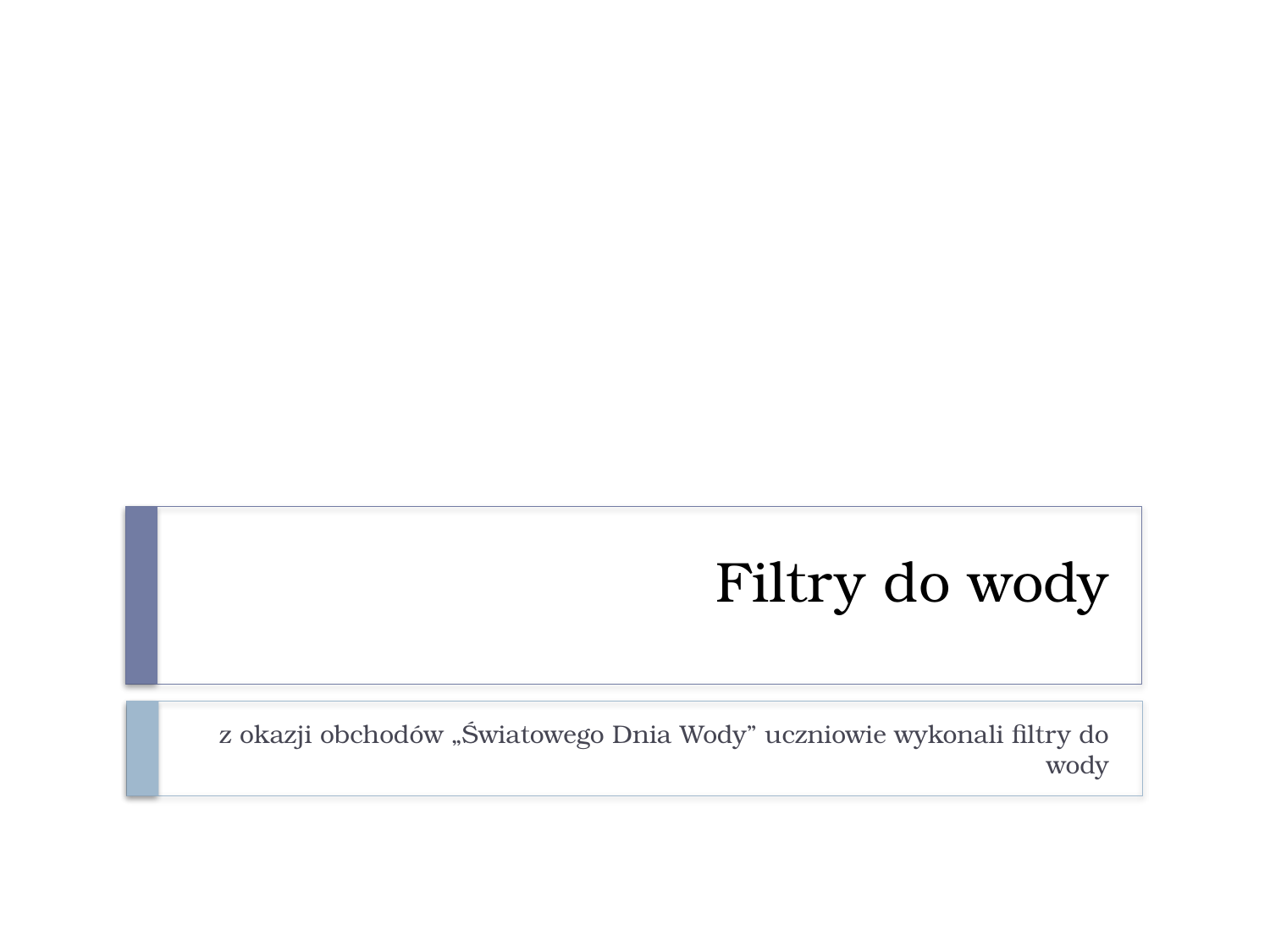

# Filtry do wody
z okazji obchodów „Światowego Dnia Wody” uczniowie wykonali filtry do wody